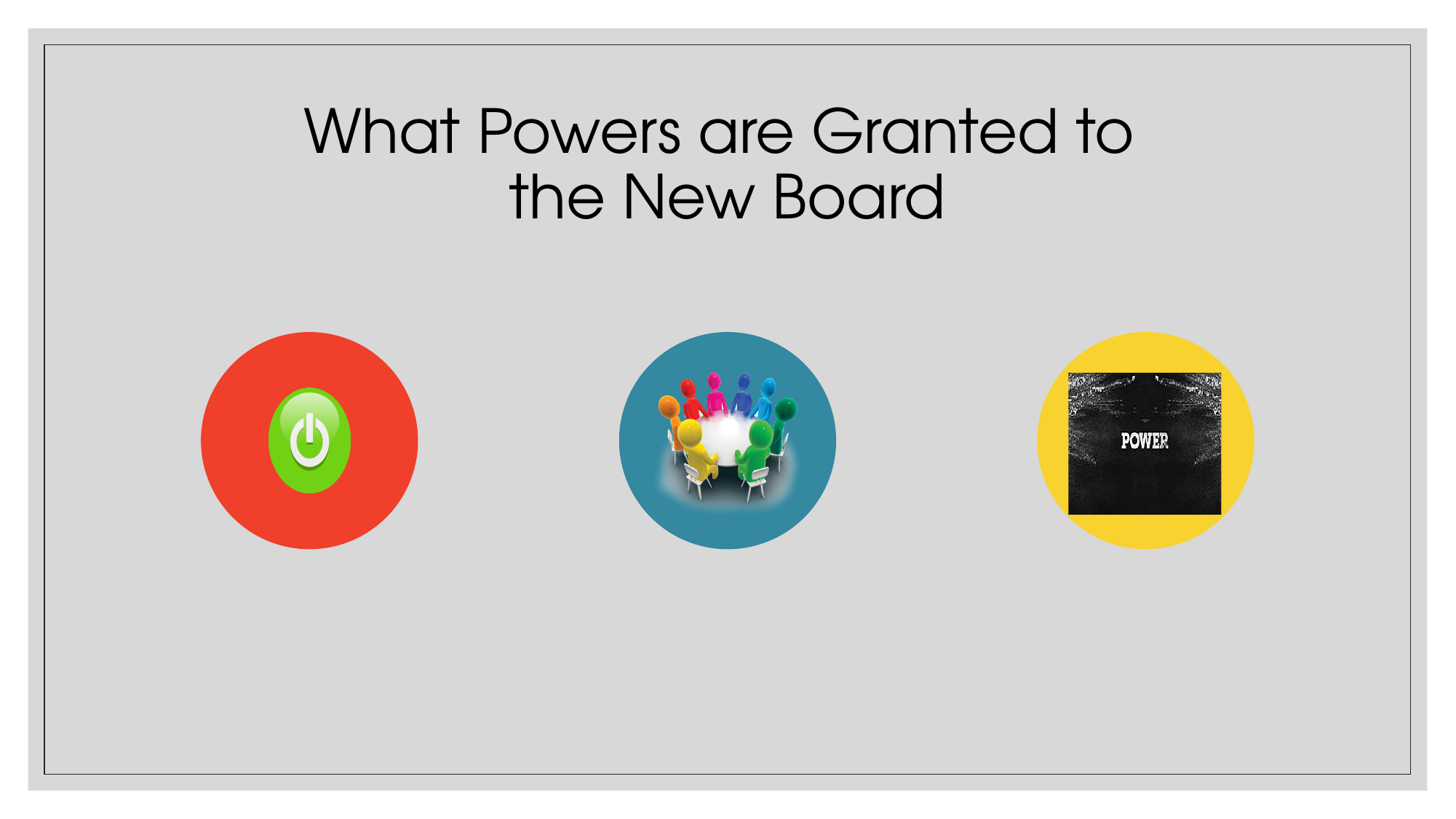

# What Powers are Granted to the New Board